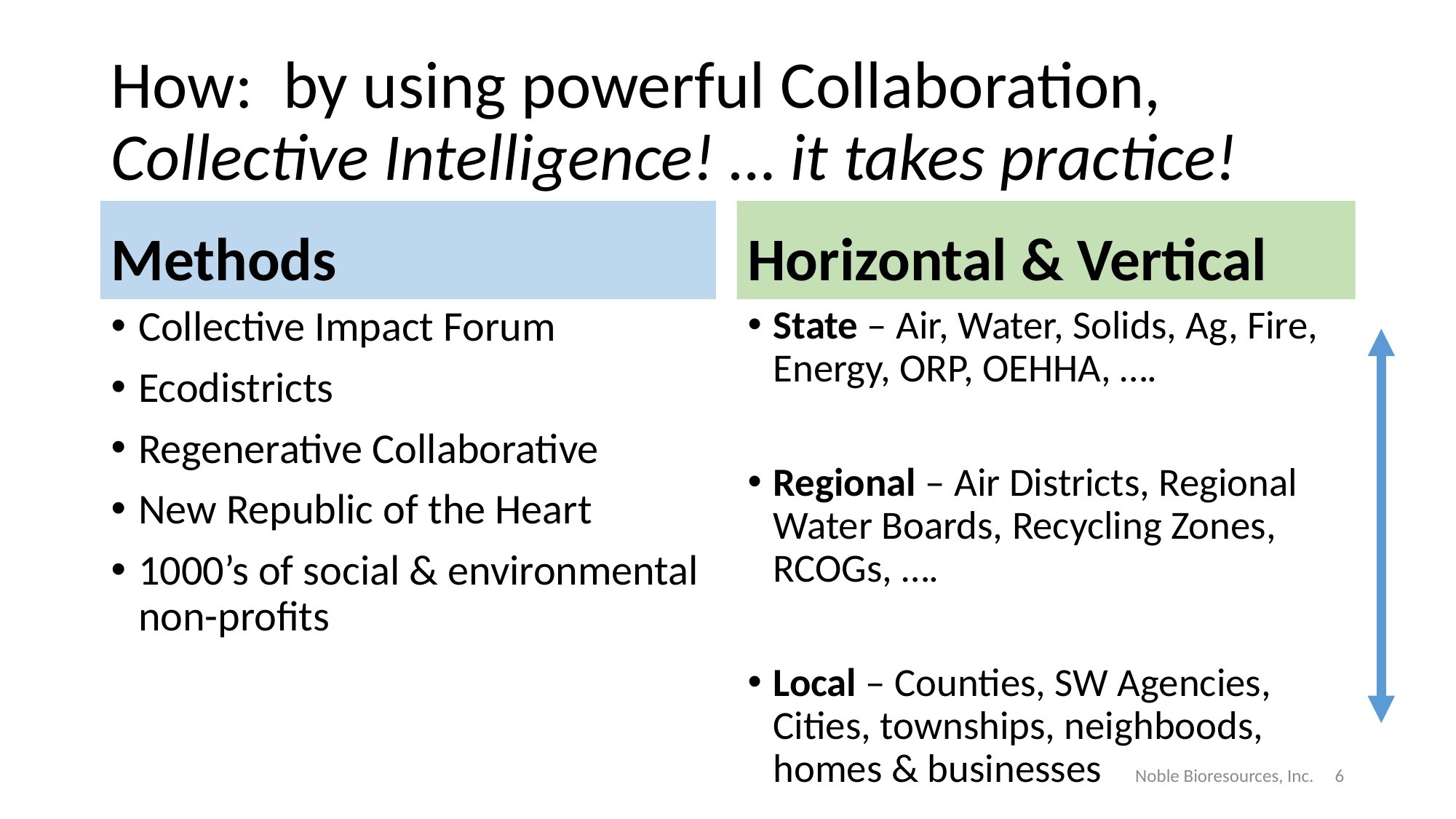

# How:  by using powerful Collaboration, Collective Intelligence! … it takes practice!
Methods
Horizontal & Vertical
State – Air, Water, Solids, Ag, Fire, Energy, ORP, OEHHA, ….

Regional – Air Districts, Regional Water Boards, Recycling Zones, RCOGs, ….

Local – Counties, SW Agencies, Cities, townships, neighboods, homes & businesses

Collective Impact Forum
Ecodistricts
Regenerative Collaborative
New Republic of the Heart
1000’s of social & environmental non-profits